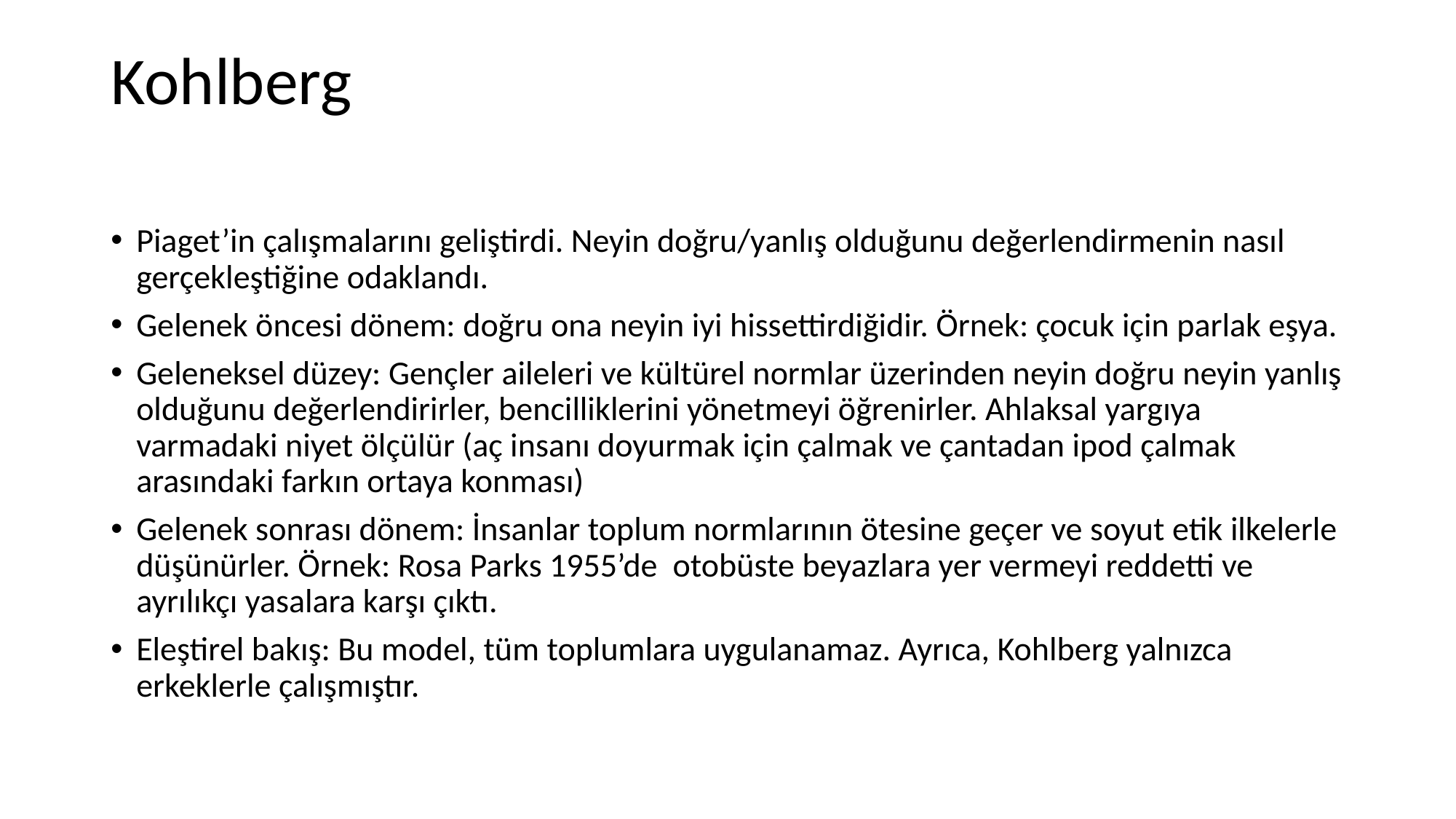

# Kohlberg
Piaget’in çalışmalarını geliştirdi. Neyin doğru/yanlış olduğunu değerlendirmenin nasıl gerçekleştiğine odaklandı.
Gelenek öncesi dönem: doğru ona neyin iyi hissettirdiğidir. Örnek: çocuk için parlak eşya.
Geleneksel düzey: Gençler aileleri ve kültürel normlar üzerinden neyin doğru neyin yanlış olduğunu değerlendirirler, bencilliklerini yönetmeyi öğrenirler. Ahlaksal yargıya varmadaki niyet ölçülür (aç insanı doyurmak için çalmak ve çantadan ipod çalmak arasındaki farkın ortaya konması)
Gelenek sonrası dönem: İnsanlar toplum normlarının ötesine geçer ve soyut etik ilkelerle düşünürler. Örnek: Rosa Parks 1955’de  otobüste beyazlara yer vermeyi reddetti ve ayrılıkçı yasalara karşı çıktı.
Eleştirel bakış: Bu model, tüm toplumlara uygulanamaz. Ayrıca, Kohlberg yalnızca erkeklerle çalışmıştır.